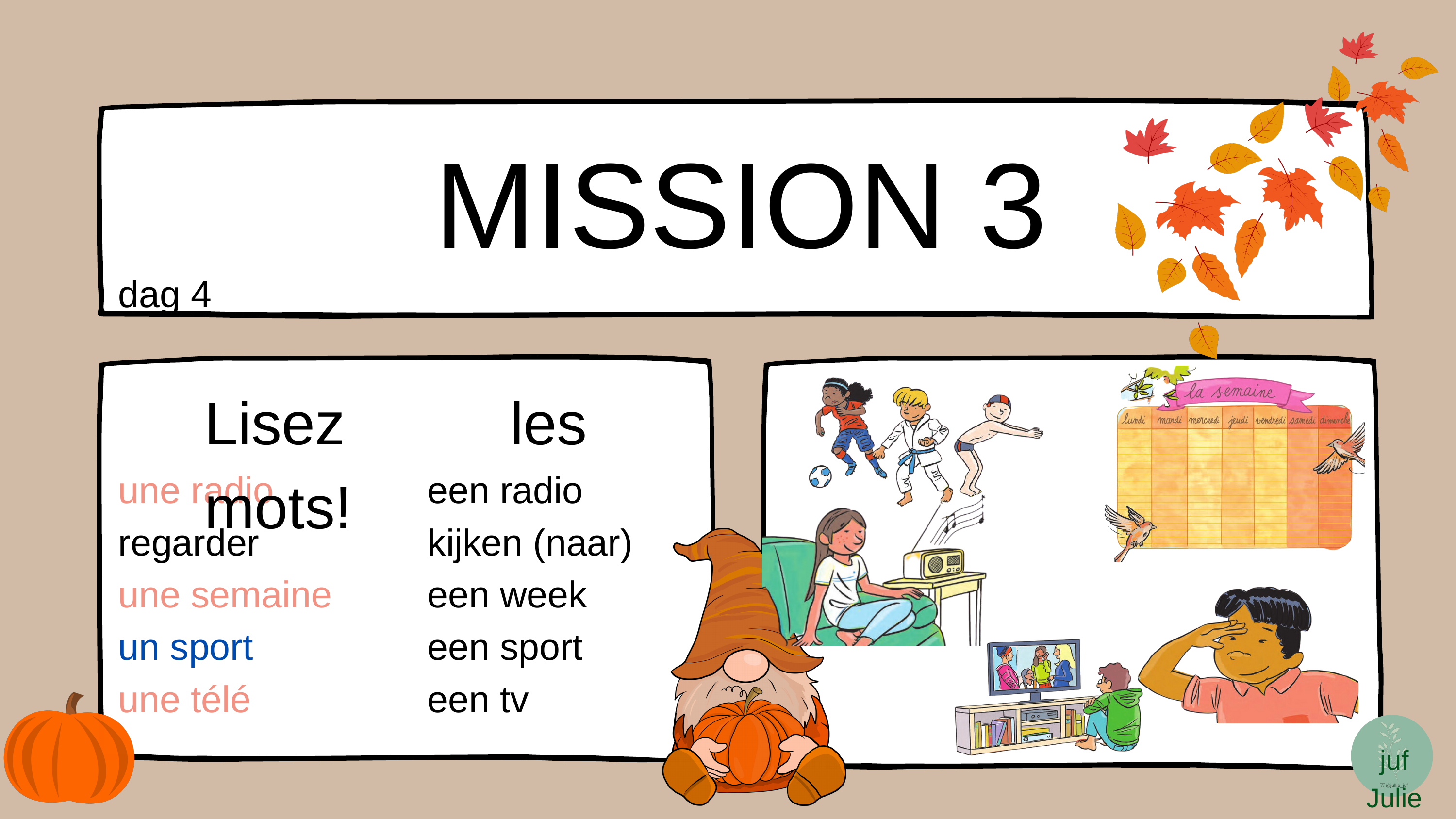

MISSION 3
dag 4

Lisez les mots!
une radio
regarder
une semaine
un sport
une télé
een radio
kijken (naar)
een week
een sport
een tv

juf Julie
@jullie_juf